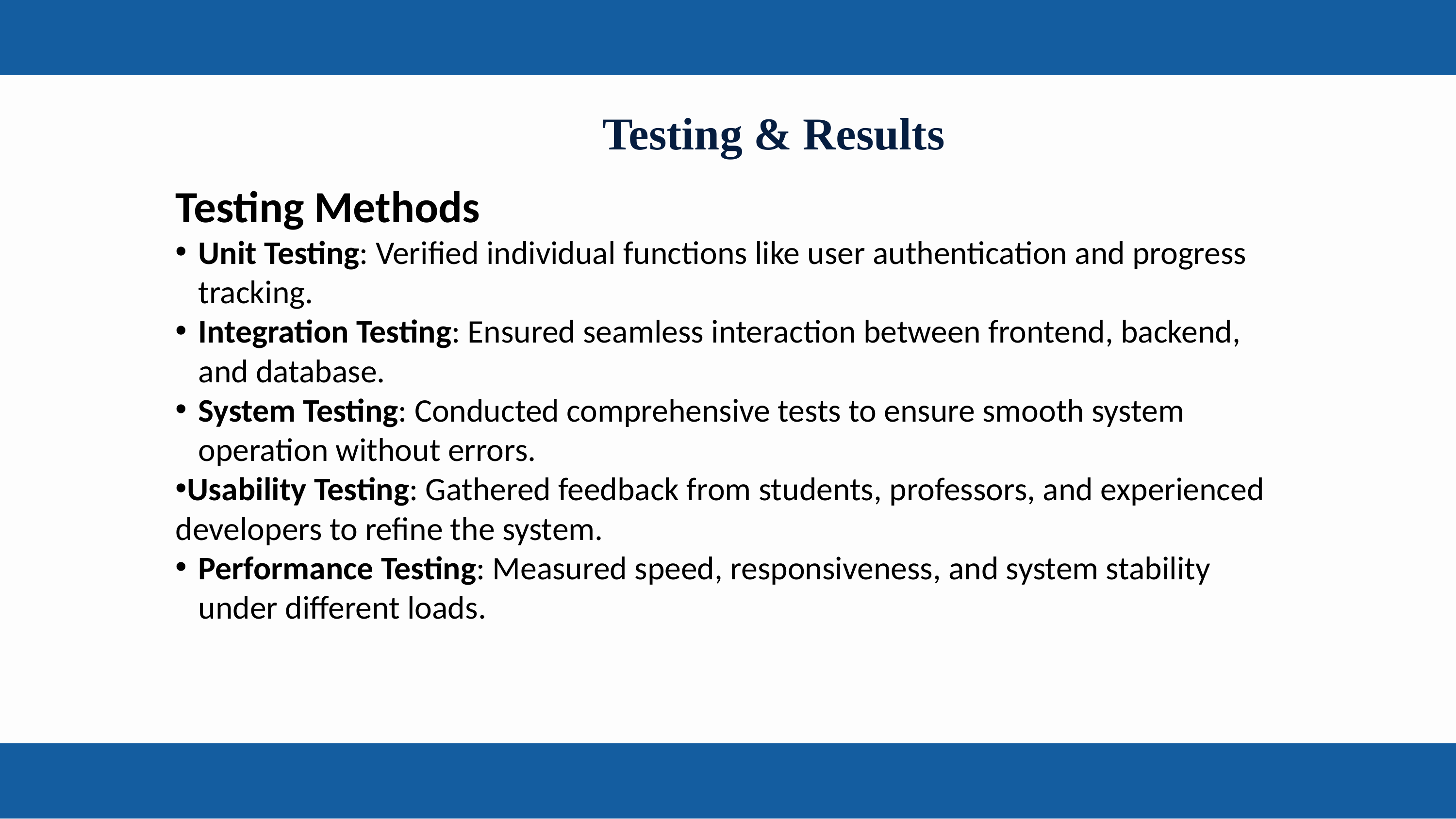

Testing & Results
Testing Methods
Unit Testing: Verified individual functions like user authentication and progress tracking.
Integration Testing: Ensured seamless interaction between frontend, backend, and database.
System Testing: Conducted comprehensive tests to ensure smooth system operation without errors.
Usability Testing: Gathered feedback from students, professors, and experienced developers to refine the system.
Performance Testing: Measured speed, responsiveness, and system stability under different loads.

Aaron Loeb
Juliana Silva
Daniel Gallego
Olivia Wilson
CEO & Founder
CEO & Founder
IT Expert
Marketing Head